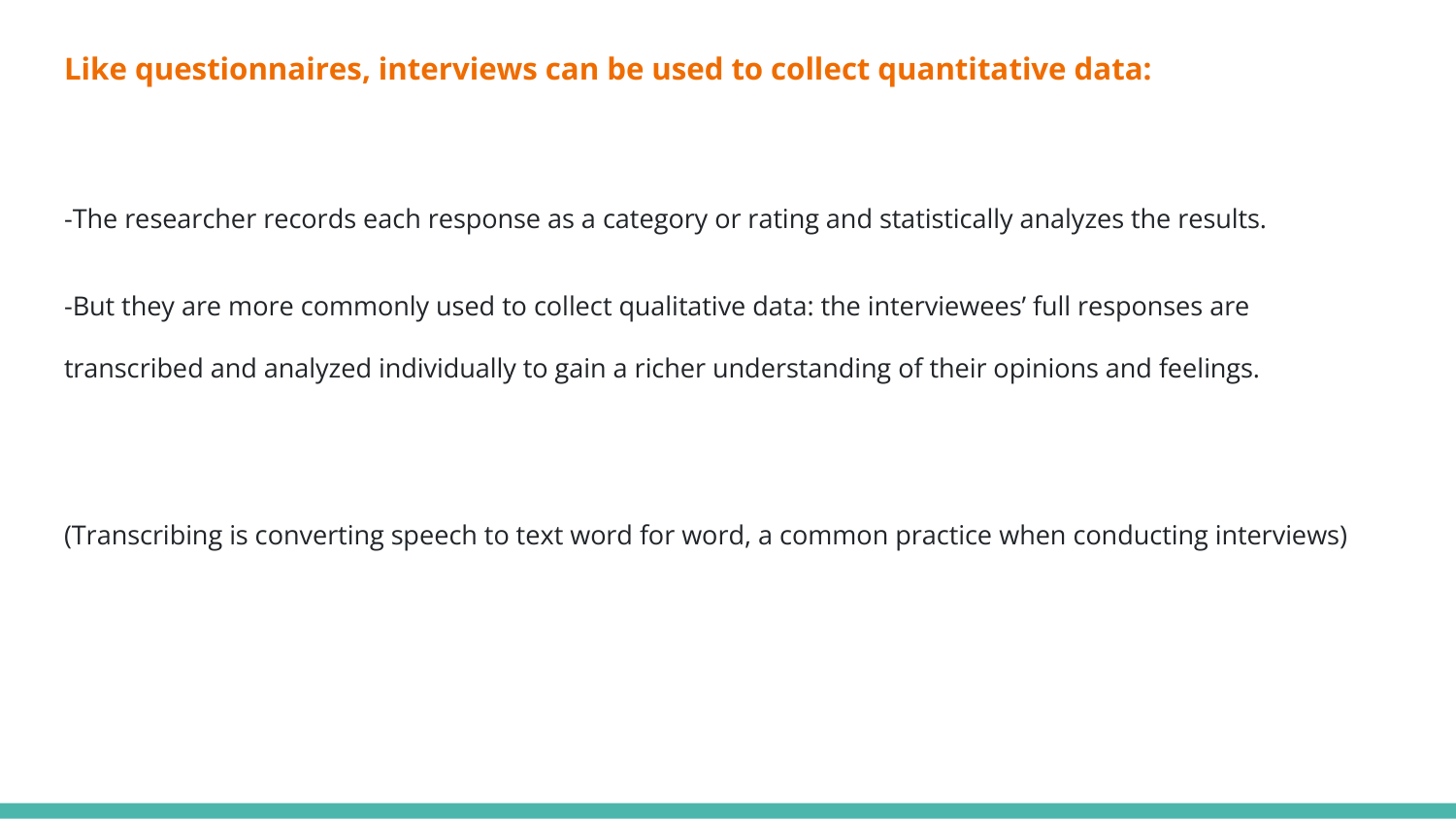

Like questionnaires, interviews can be used to collect quantitative data:

-The researcher records each response as a category or rating and statistically analyzes the results.
-But they are more commonly used to collect qualitative data: the interviewees’ full responses are transcribed and analyzed individually to gain a richer understanding of their opinions and feelings.

(Transcribing is converting speech to text word for word, a common practice when conducting interviews)